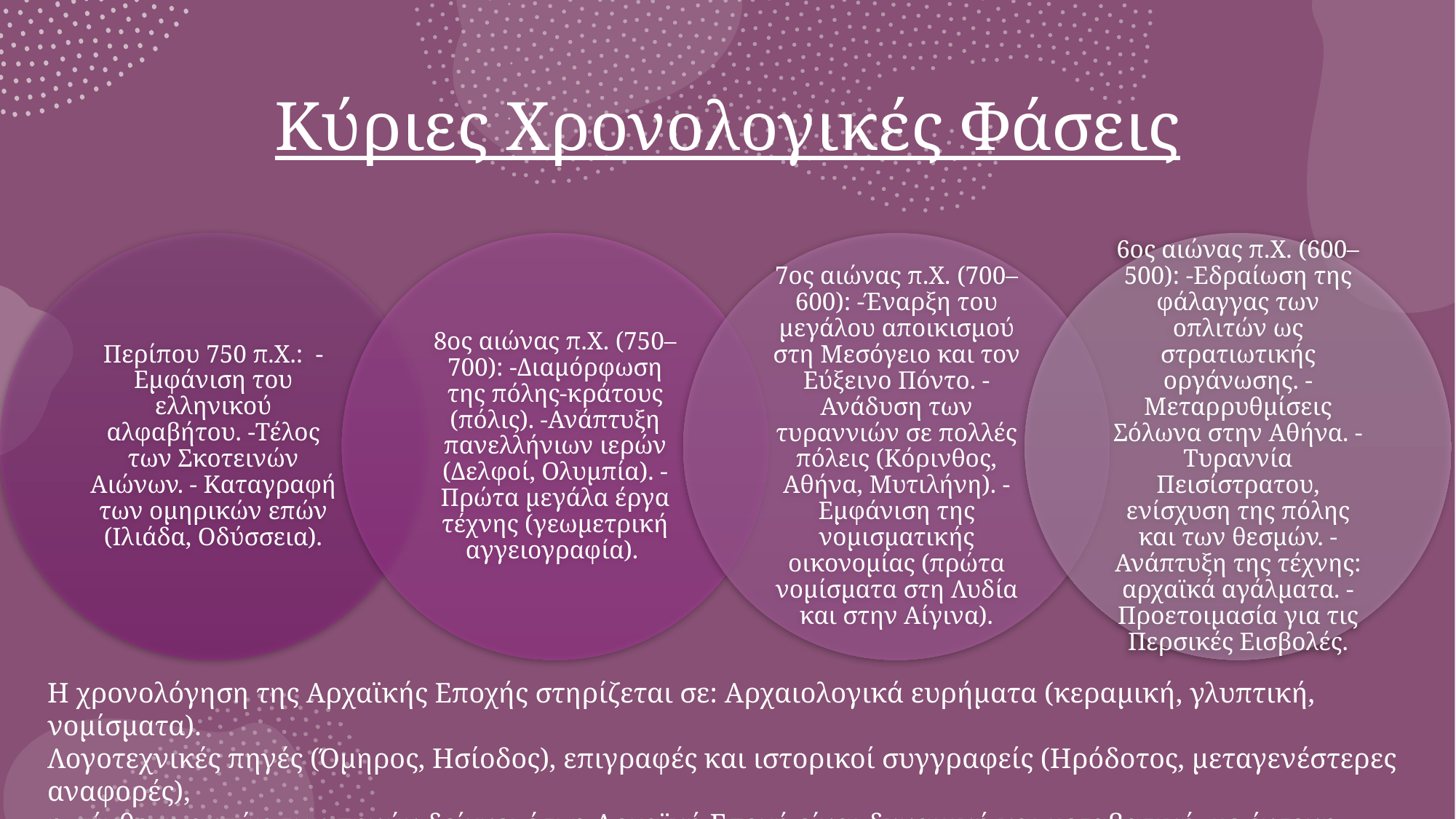

Περίπου 750 π.Χ.:  -Εμφάνιση του ελληνικού αλφαβήτου. -Τέλος των Σκοτεινών Αιώνων. - Καταγραφή των ομηρικών επών (Ιλιάδα, Οδύσσεια).
8ος αιώνας π.Χ. (750–700): -Διαμόρφωση της πόλης-κράτους (πόλις). -Ανάπτυξη πανελλήνιων ιερών (Δελφοί, Ολυμπία). -Πρώτα μεγάλα έργα τέχνης (γεωμετρική αγγειογραφία).
7ος αιώνας π.Χ. (700–600): -Έναρξη του μεγάλου αποικισμού στη Μεσόγειο και τον Εύξεινο Πόντο. -Ανάδυση των τυραννιών σε πολλές πόλεις (Κόρινθος, Αθήνα, Μυτιλήνη). -Εμφάνιση της νομισματικής οικονομίας (πρώτα νομίσματα στη Λυδία και στην Αίγινα).
6ος αιώνας π.Χ. (600–500): -Εδραίωση της φάλαγγας των οπλιτών ως στρατιωτικής οργάνωσης. -Μεταρρυθμίσεις Σόλωνα στην Αθήνα. -Τυραννία Πεισίστρατου, ενίσχυση της πόλης και των θεσμών. - Ανάπτυξη της τέχνης: αρχαϊκά αγάλματα. -Προετοιμασία για τις Περσικές Εισβολές.
# Κύριες Χρονολογικές Φάσεις
Η χρονολόγηση της Αρχαϊκής Εποχής στηρίζεται σε: Αρχαιολογικά ευρήματα (κεραμική, γλυπτική, νομίσματα).
Λογοτεχνικές πηγές (Όμηρος, Ησίοδος), επιγραφές και ιστορικοί συγγραφείς (Ηρόδοτος, μεταγενέστερες αναφορές),
η σύνθεση αυτών των πηγών δείχνει ότι η Αρχαϊκή Εποχή είναι δυναμική και μεταβατική, με έντονη κοινωνική κινητικότητα και θεσμικές αλλαγές.